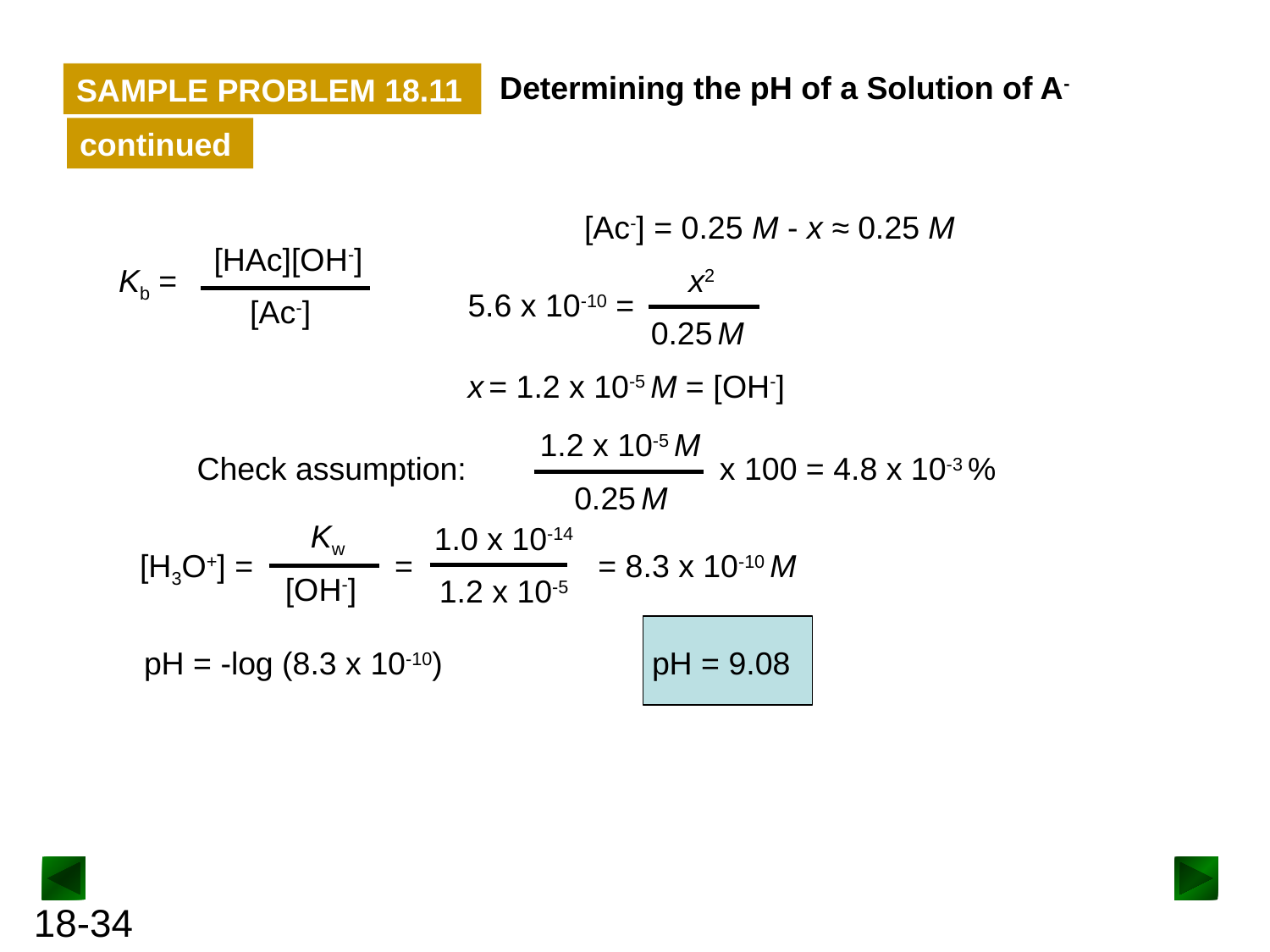

Determining the pH of a Solution of A-
SAMPLE PROBLEM 18.11
continued
[Ac-] = 0.25 M - x ≈ 0.25 M
[HAc][OH-]
[Ac-]
Kb =
x2
0.25 M
5.6 x 10-10 =
x = 1.2 x 10-5 M = [OH-]
1.2 x 10-5 M
0.25 M
Check assumption:
                    x 100 = 4.8 x 10-3 %
Kw
[OH-]
1.0 x 10-14
1.2 x 10-5
[H3O+] =
=
= 8.3 x 10-10 M

pH = -log (8.3 x 10-10) 		pH = 9.08